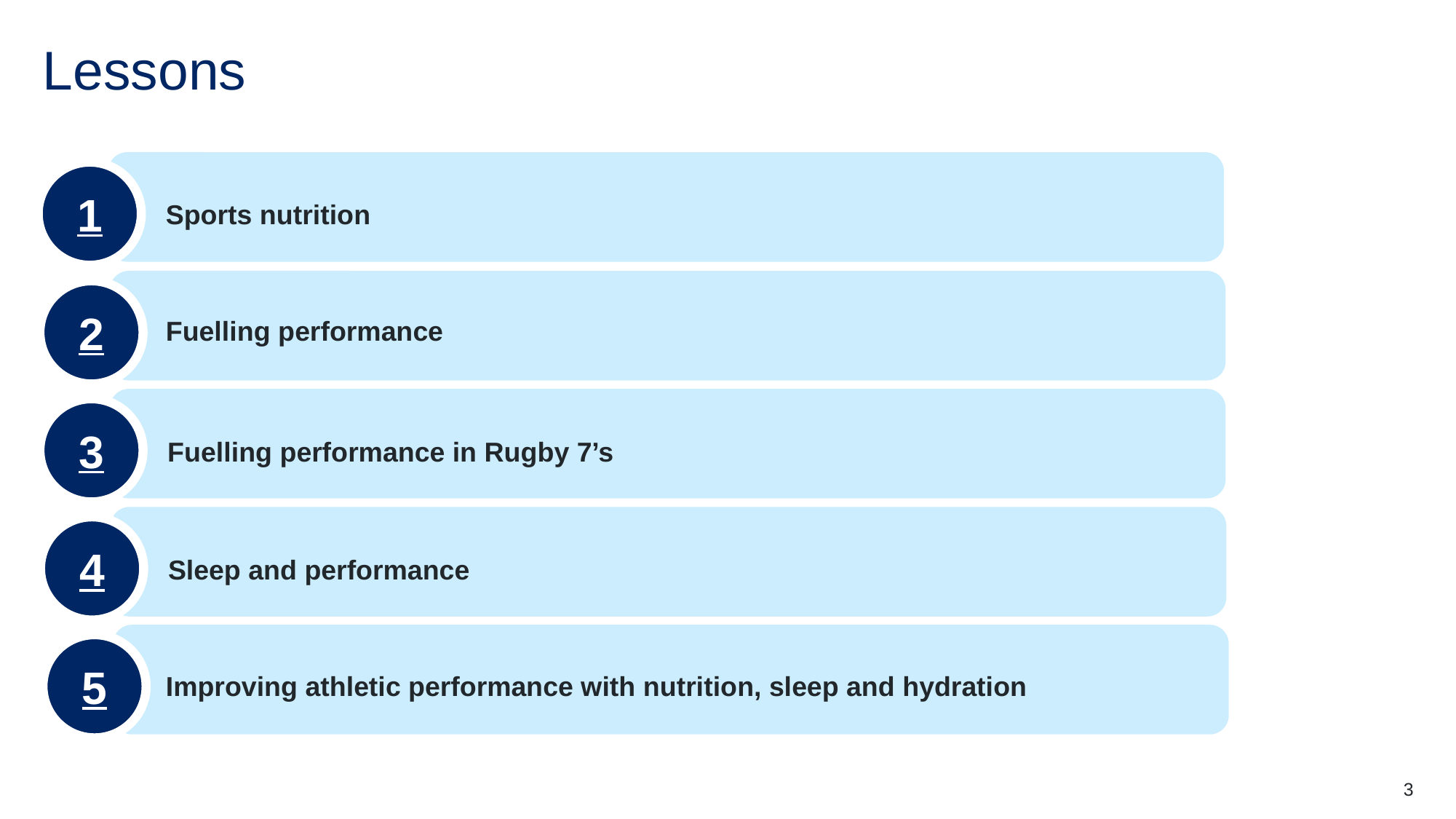

# Lessons

1
Sports nutrition

2
Fuelling performance

3
Fuelling performance in Rugby 7’s

4
Sleep and performance

5
Improving athletic performance with nutrition, sleep and hydration
3